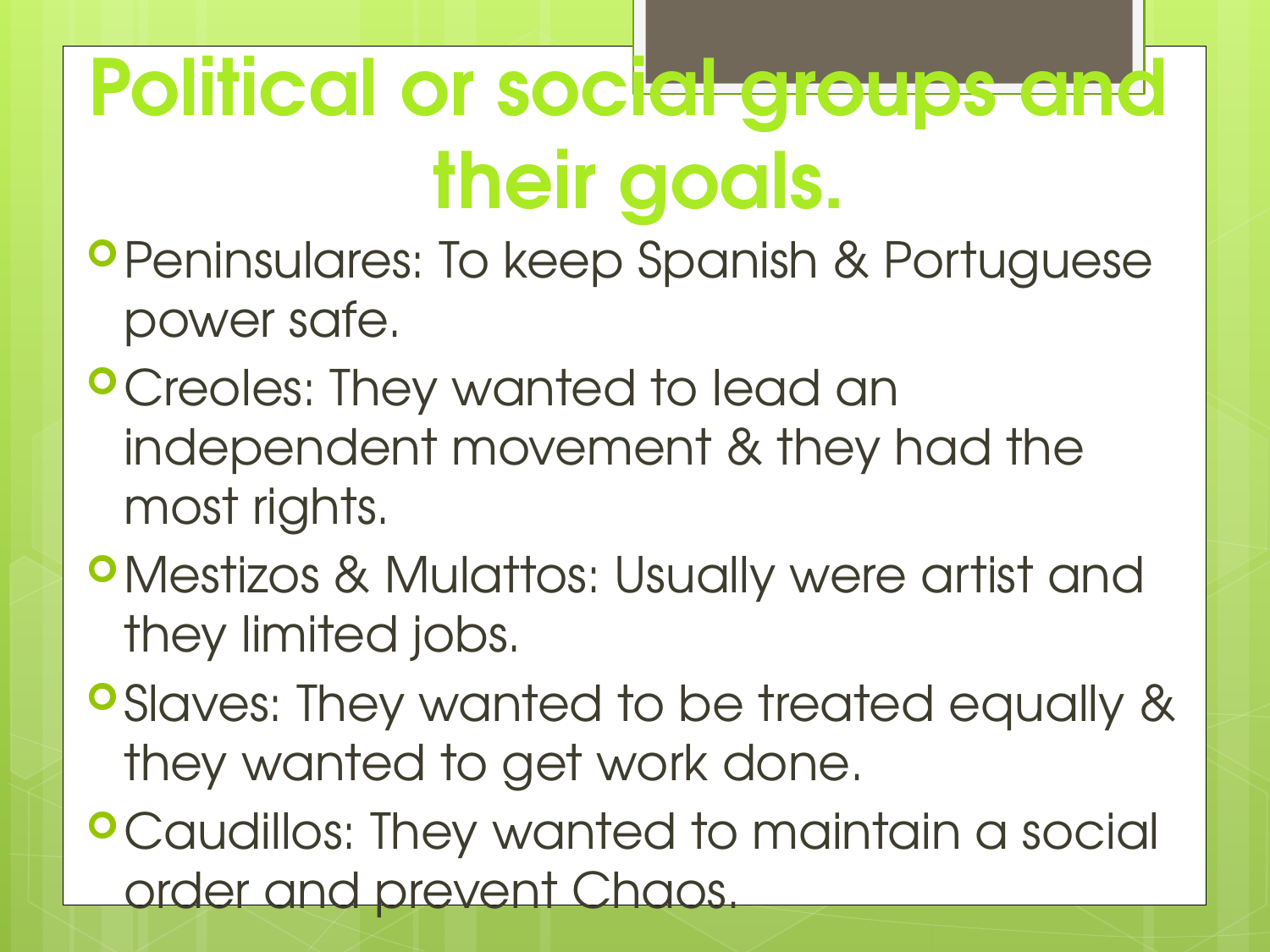

Political or social groups and
their goals.
Peninsulares: To keep Spanish & Portuguese power safe.
Creoles: They wanted to lead an independent movement & they had the most rights.
Mestizos & Mulattos: Usually were artist and they limited jobs.
Slaves: They wanted to be treated equally & they wanted to get work done.
Caudillos: They wanted to maintain a social order and prevent Chaos.